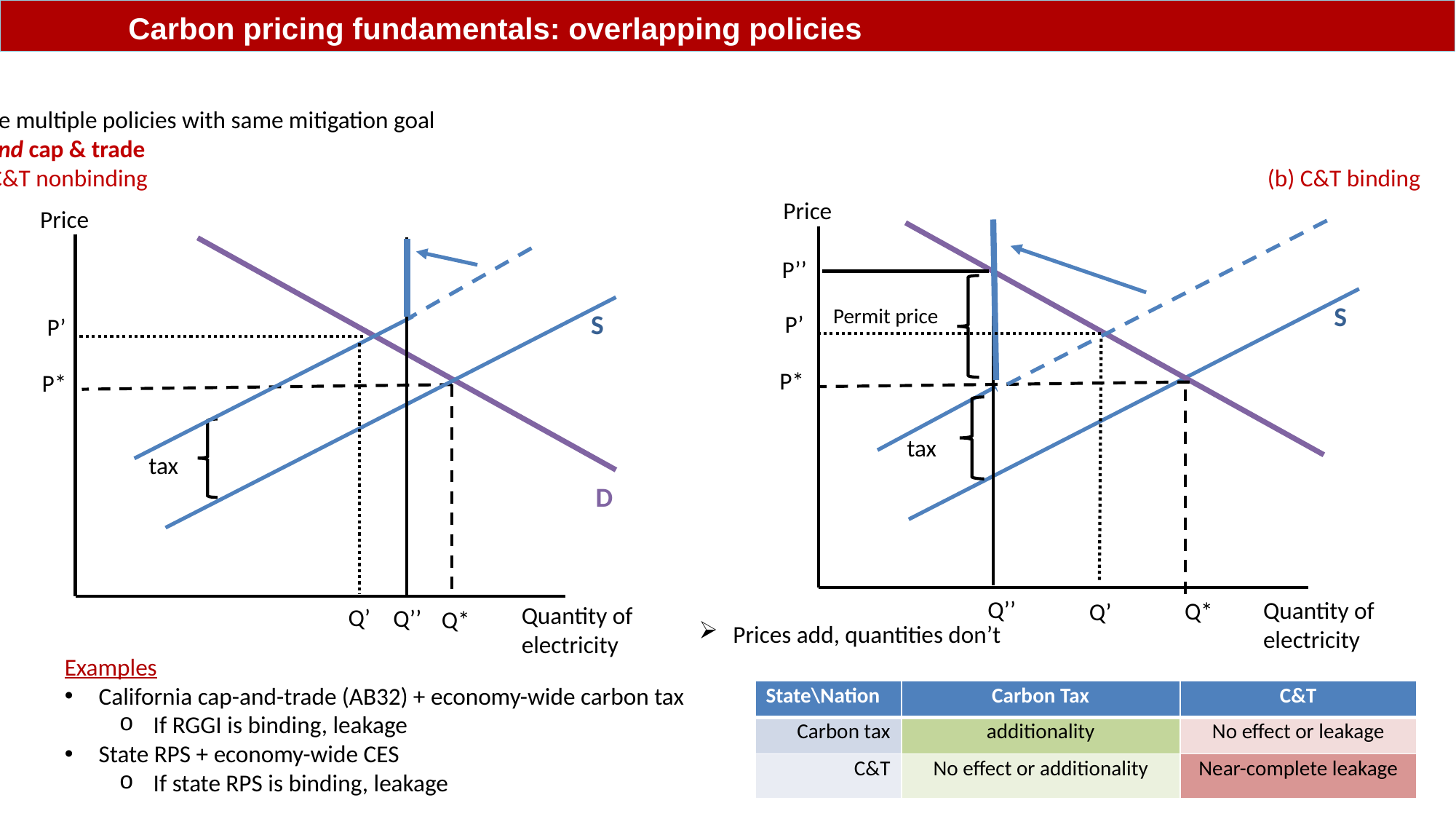

Carbon pricing fundamentals: overlapping policies
Overlapping policies
In practice, there can be multiple policies with same mitigation goal
Example: Carbon tax and cap & trade
		(a) C&T nonbinding											(b) C&T binding
Price
S
Quantity of electricity
Price
S
Quantity of electricity
P’’

Permit price
P’
P’
P*
P*

tax
tax
D
Q’’
Q*
Q’
Q’
Q’’
Q*
Prices add, quantities don’t
Examples
California cap-and-trade (AB32) + economy-wide carbon tax
If RGGI is binding, leakage
State RPS + economy-wide CES
If state RPS is binding, leakage
| State\Nation | Carbon Tax | C&T |
| --- | --- | --- |
| Carbon tax | additionality | No effect or leakage |
| C&T | No effect or additionality | Near-complete leakage |
97